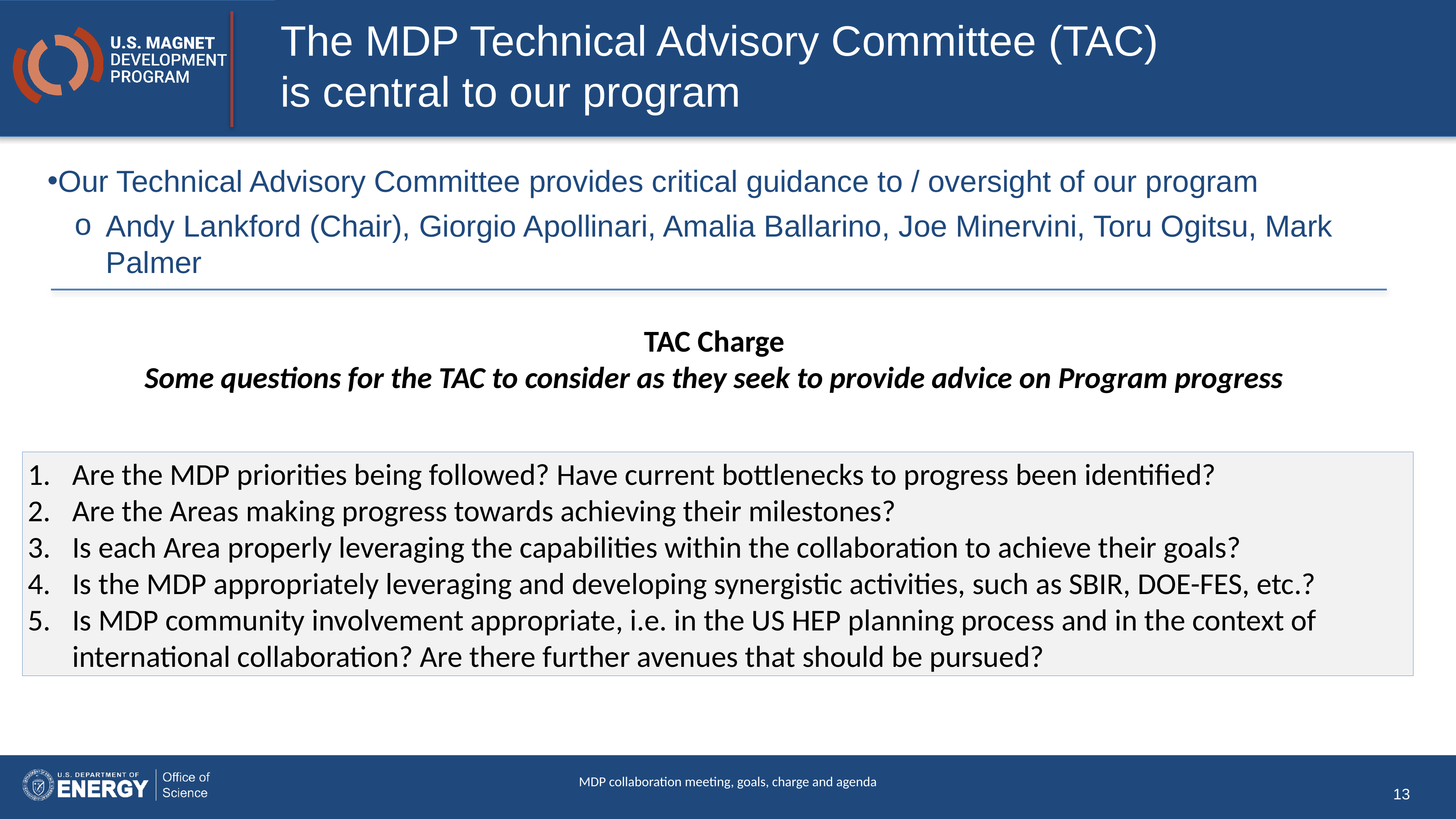

# The MDP Technical Advisory Committee (TAC) is central to our program
Our Technical Advisory Committee provides critical guidance to / oversight of our program
Andy Lankford (Chair), Giorgio Apollinari, Amalia Ballarino, Joe Minervini, Toru Ogitsu, Mark Palmer
TAC Charge
Some questions for the TAC to consider as they seek to provide advice on Program progress
Are the MDP priorities being followed? Have current bottlenecks to progress been identified?
Are the Areas making progress towards achieving their milestones?
Is each Area properly leveraging the capabilities within the collaboration to achieve their goals?
Is the MDP appropriately leveraging and developing synergistic activities, such as SBIR, DOE-FES, etc.?
Is MDP community involvement appropriate, i.e. in the US HEP planning process and in the context of international collaboration? Are there further avenues that should be pursued?
MDP collaboration meeting, goals, charge and agenda
13